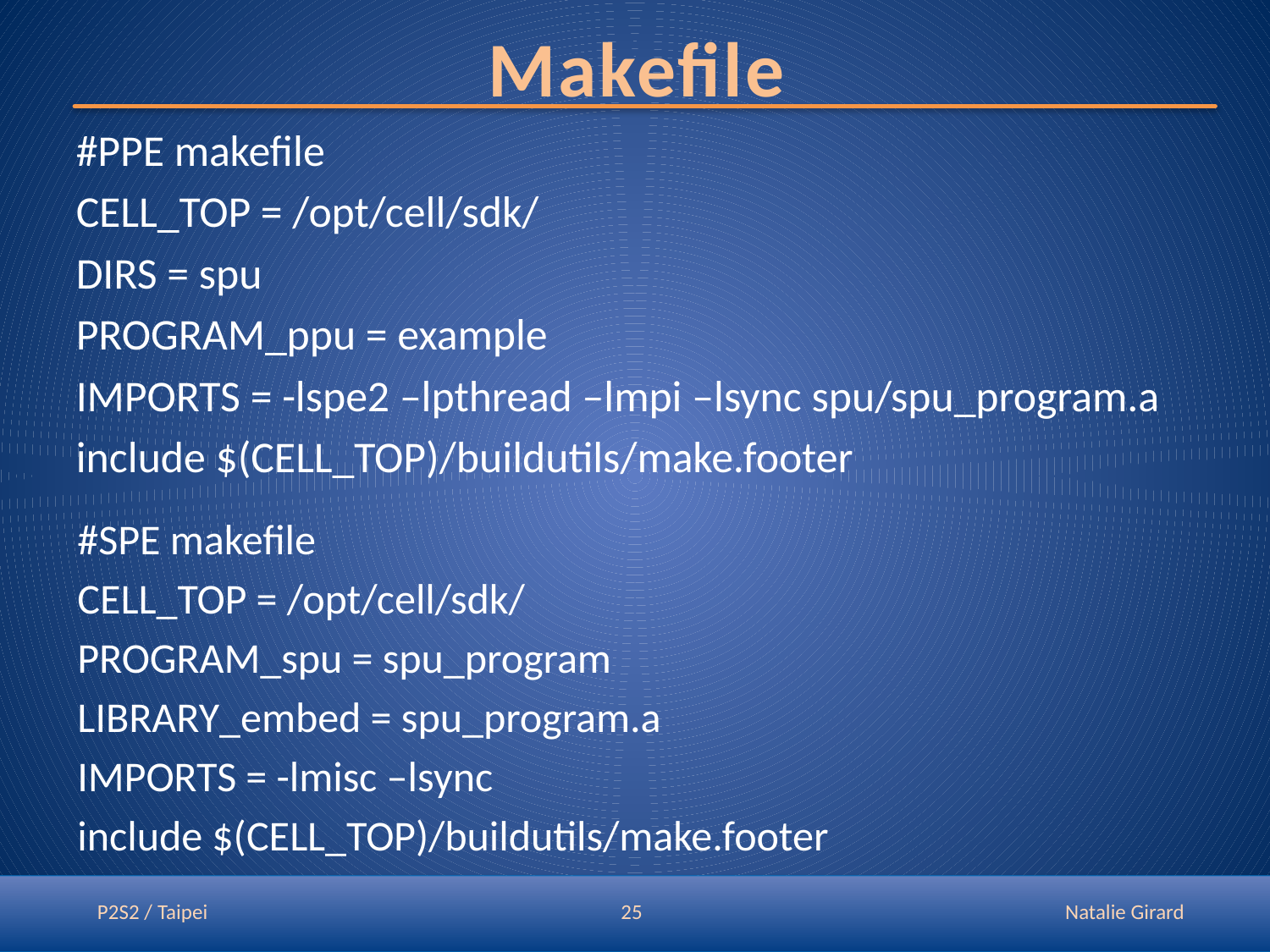

# Makefile
#PPE makefile
CELL_TOP = /opt/cell/sdk/
DIRS = spu
PROGRAM_ppu = example
IMPORTS = -lspe2 –lpthread –lmpi –lsync spu/spu_program.a
include $(CELL_TOP)/buildutils/make.footer
#SPE makefile
CELL_TOP = /opt/cell/sdk/
PROGRAM_spu = spu_program
LIBRARY_embed = spu_program.a
IMPORTS = -lmisc –lsync
include $(CELL_TOP)/buildutils/make.footer
P2S2 / Taipei
25
Natalie Girard